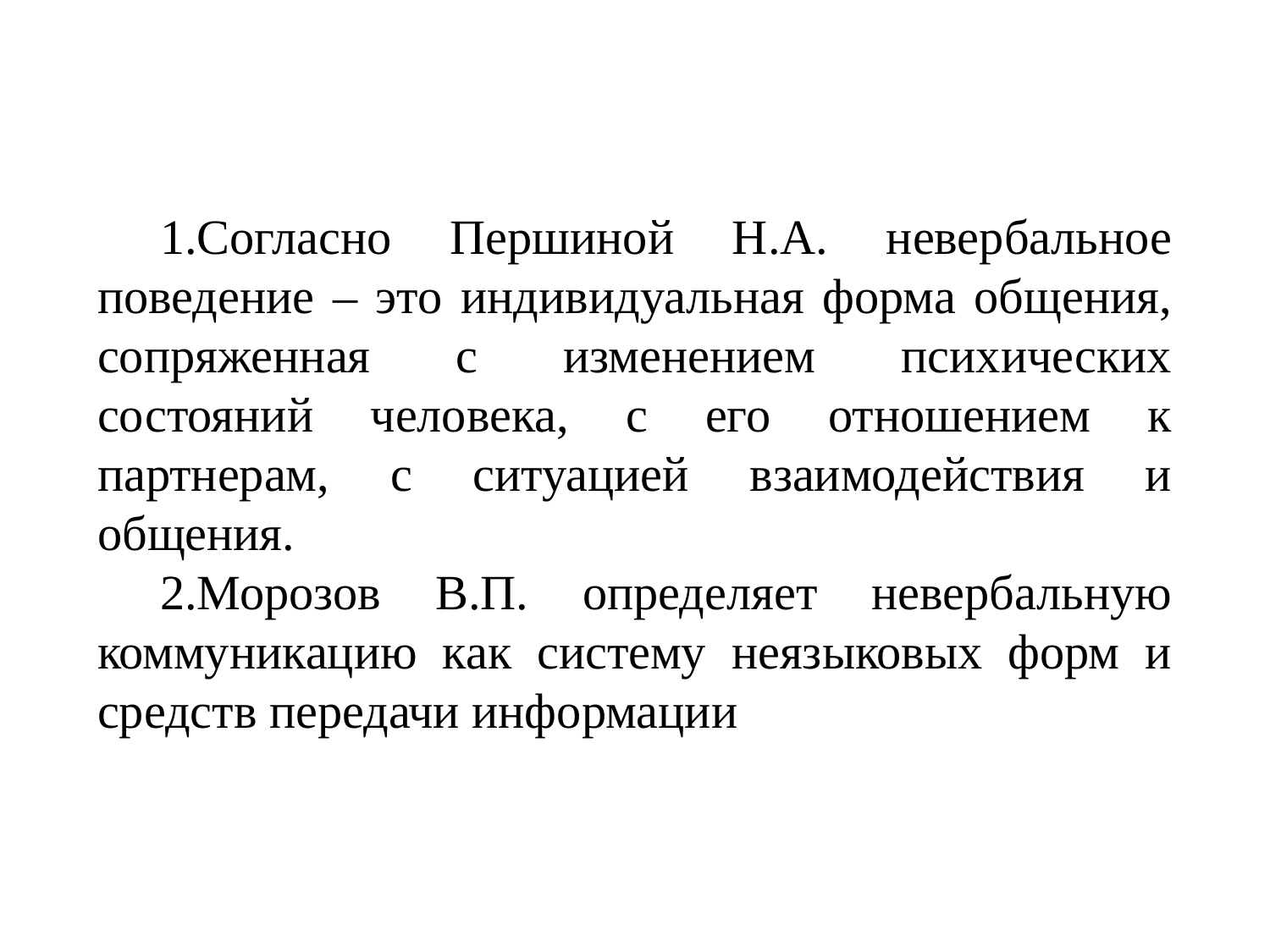

Согласно Першиной Н.А. невербальное поведение – это индивидуальная форма общения, сопряженная с изменением психических состояний человека, с его отношением к партнерам, с ситуацией взаимодействия и общения.
Морозов В.П. определяет невербальную коммуникацию как систему неязыковых форм и средств передачи информации